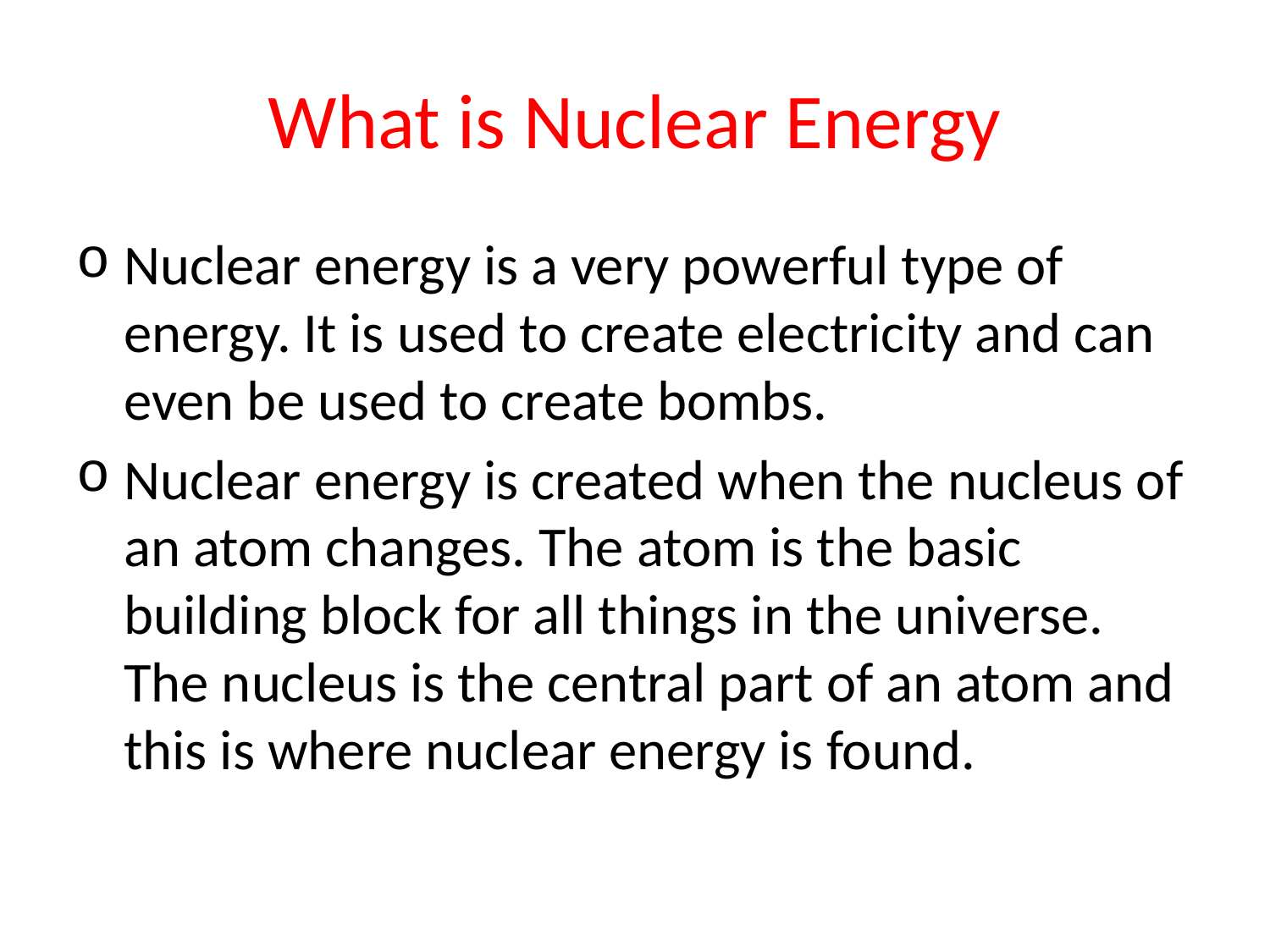

# What is Nuclear Energy
Nuclear energy is a very powerful type of energy. It is used to create electricity and can even be used to create bombs.
Nuclear energy is created when the nucleus of an atom changes. The atom is the basic building block for all things in the universe. The nucleus is the central part of an atom and this is where nuclear energy is found.